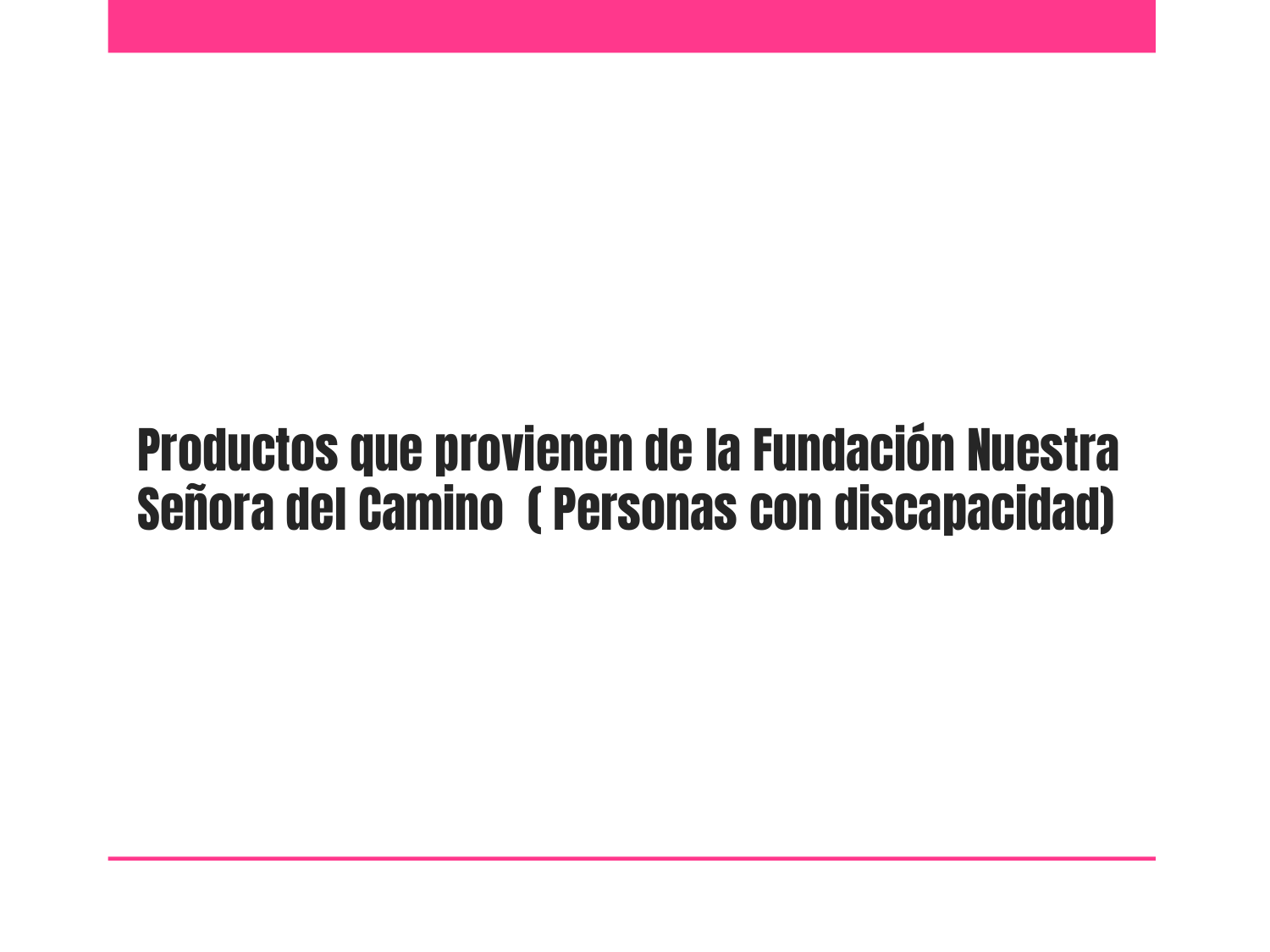

# Productos que provienen de la Fundación Nuestra Señora del Camino  ( Personas con discapacidad)